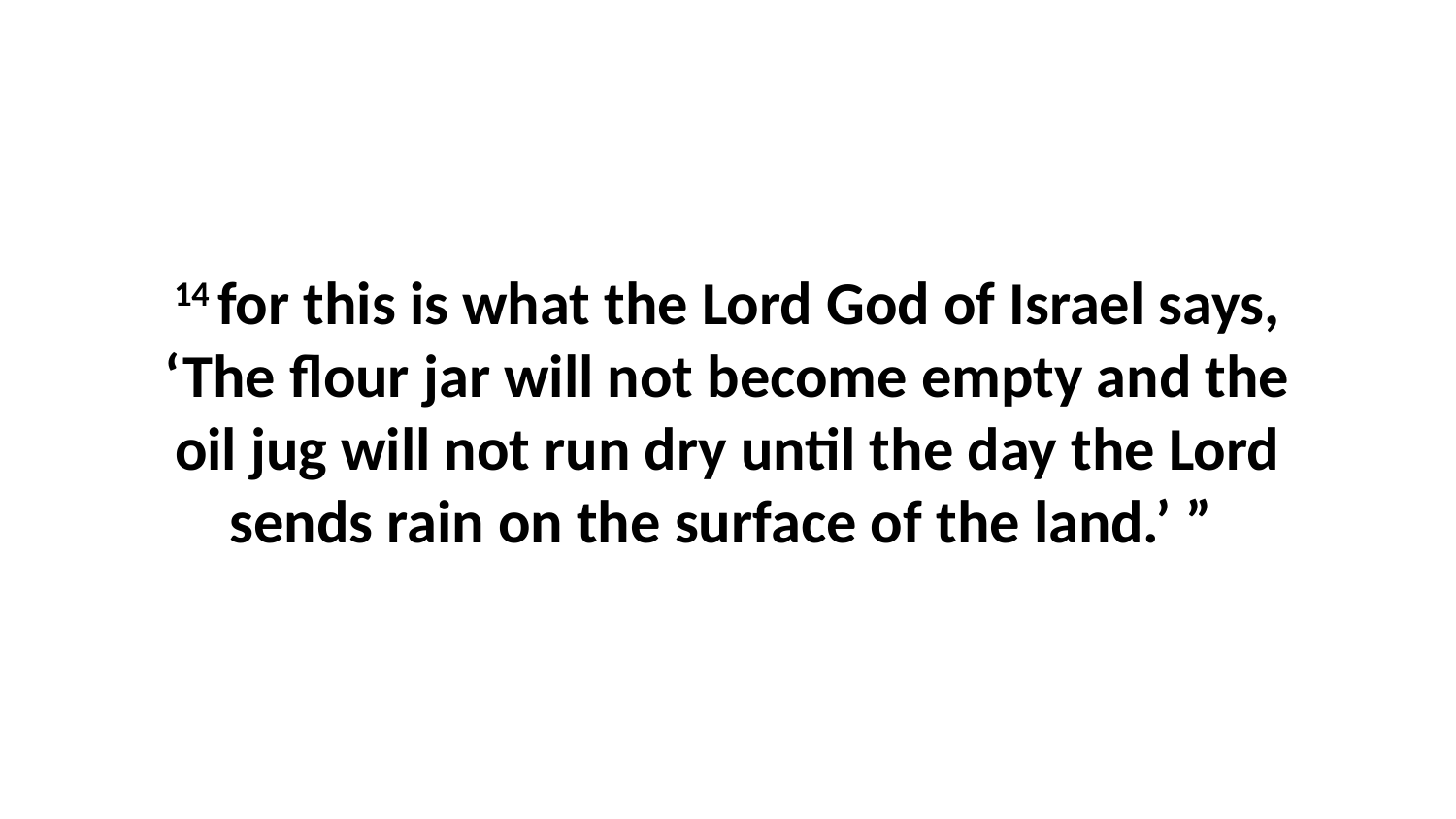

14 for this is what the Lord God of Israel says, ‘The flour jar will not become empty and the oil jug will not run dry until the day the Lord sends rain on the surface of the land.’ ”